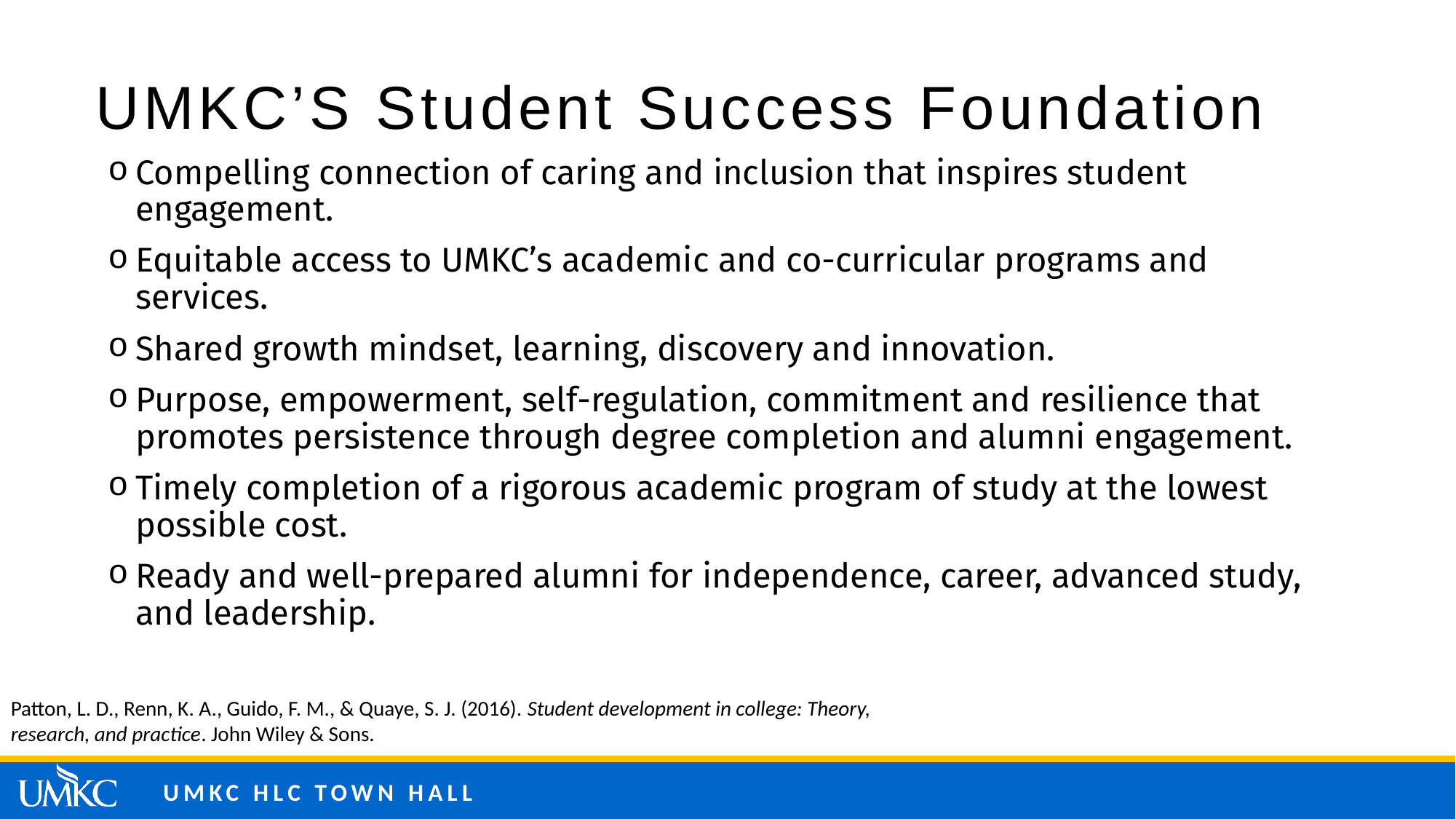

# UMKC’S Student Success Foundation
Compelling connection of caring and inclusion that inspires student engagement.
Equitable access to UMKC’s academic and co-curricular programs and services.
Shared growth mindset, learning, discovery and innovation.
Purpose, empowerment, self-regulation, commitment and resilience that promotes persistence through degree completion and alumni engagement.
Timely completion of a rigorous academic program of study at the lowest possible cost.
Ready and well-prepared alumni for independence, career, advanced study, and leadership.
Patton, L. D., Renn, K. A., Guido, F. M., & Quaye, S. J. (2016). Student development in college: Theory, research, and practice. John Wiley & Sons.